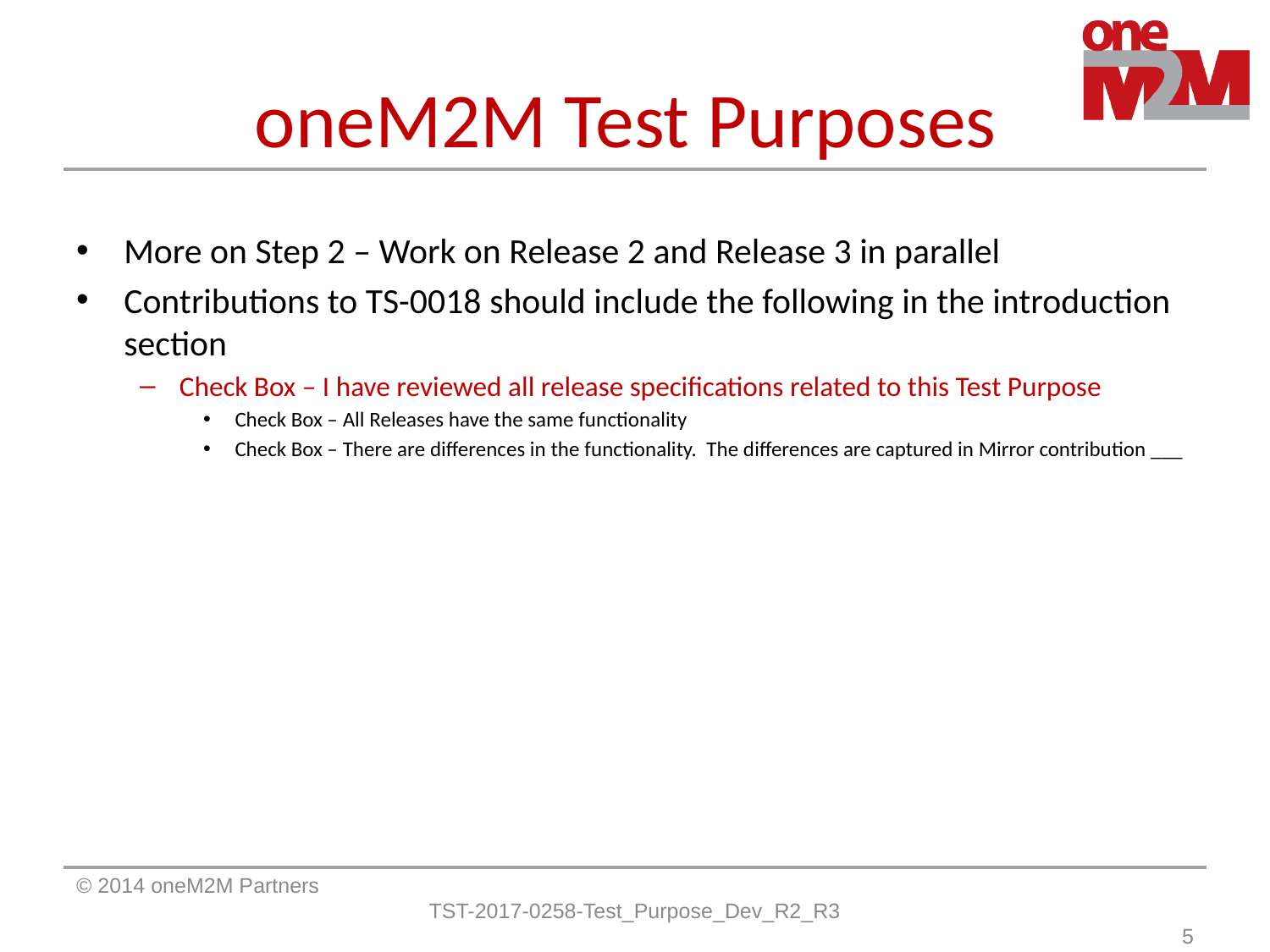

# oneM2M Test Purposes
More on Step 2 – Work on Release 2 and Release 3 in parallel
Contributions to TS-0018 should include the following in the introduction section
Check Box – I have reviewed all release specifications related to this Test Purpose
Check Box – All Releases have the same functionality
Check Box – There are differences in the functionality.  The differences are captured in Mirror contribution ___

© 2014 oneM2M Partners
TST-2017-0258-Test_Purpose_Dev_R2_R3
5